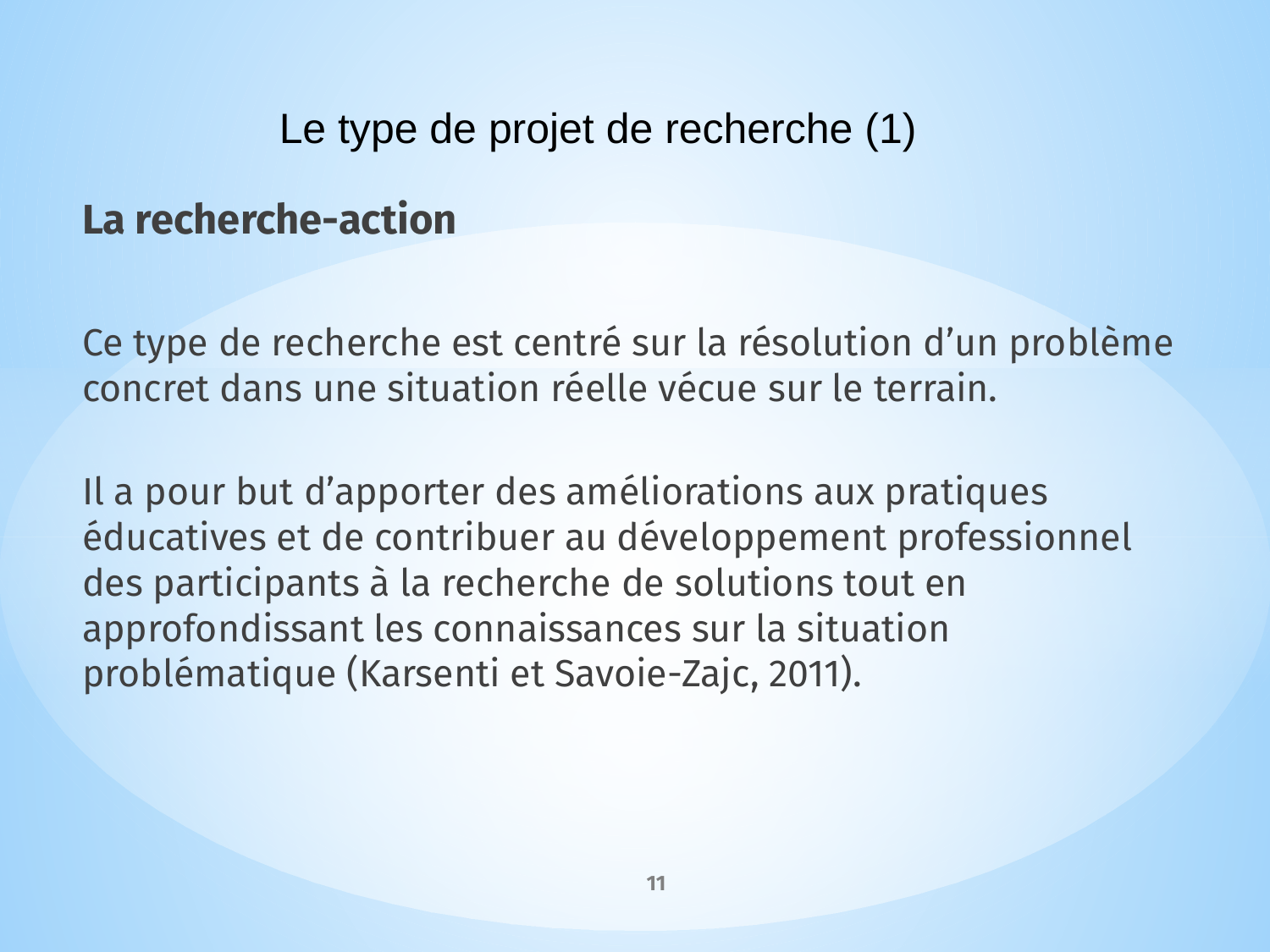

Le type de projet de recherche (1)
La recherche-action

Ce type de recherche est centré sur la résolution d’un problème concret dans une situation réelle vécue sur le terrain.
Il a pour but d’apporter des améliorations aux pratiques éducatives et de contribuer au développement professionnel des participants à la recherche de solutions tout en approfondissant les connaissances sur la situation problématique (Karsenti et Savoie-Zajc, 2011).

11